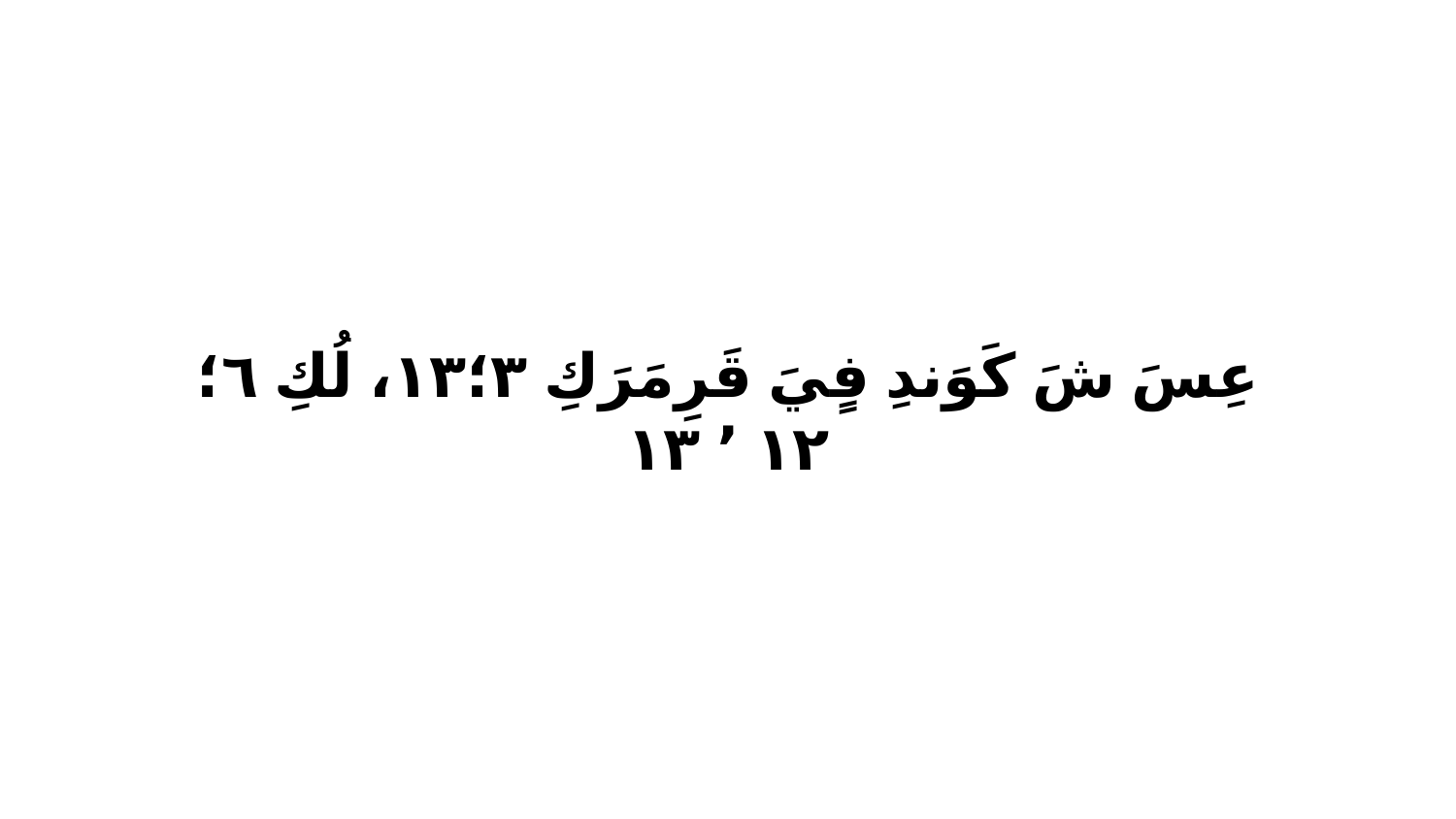

عِسَ شَ كَوَندِ فٍيَ قَرِمَرَكِ ٣‏؛١٣، لُكِ ٦‏؛١٢ ٬ ١٣